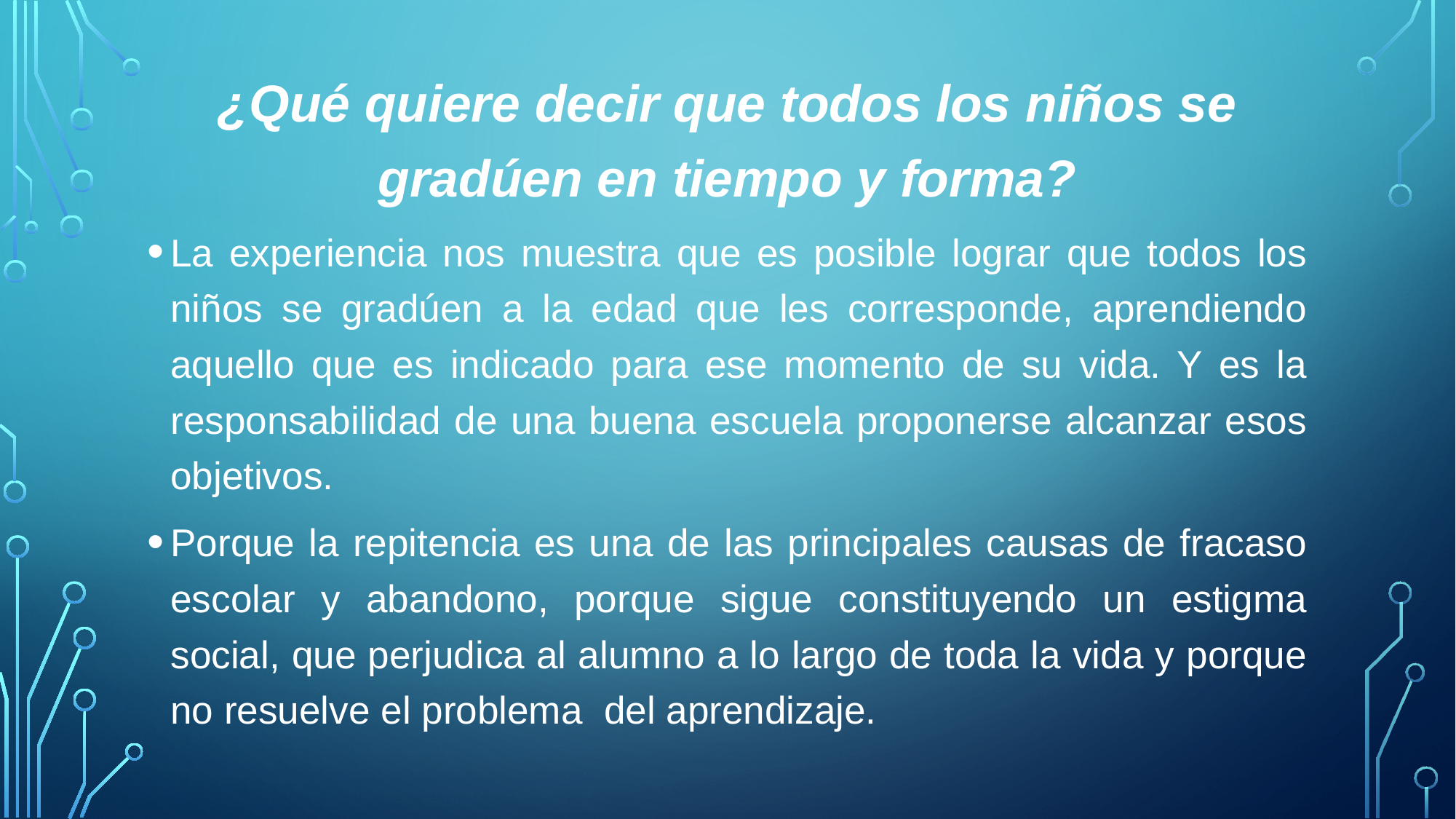

¿Qué quiere decir que todos los niños se gradúen en tiempo y forma?
La experiencia nos muestra que es posible lograr que todos los niños se gradúen a la edad que les corresponde, aprendiendo aquello que es indicado para ese momento de su vida. Y es la responsabilidad de una buena escuela proponerse alcanzar esos objetivos.
Porque la repitencia es una de las principales causas de fracaso escolar y abandono, porque sigue constituyendo un estigma social, que perjudica al alumno a lo largo de toda la vida y porque no resuelve el problema  del aprendizaje.